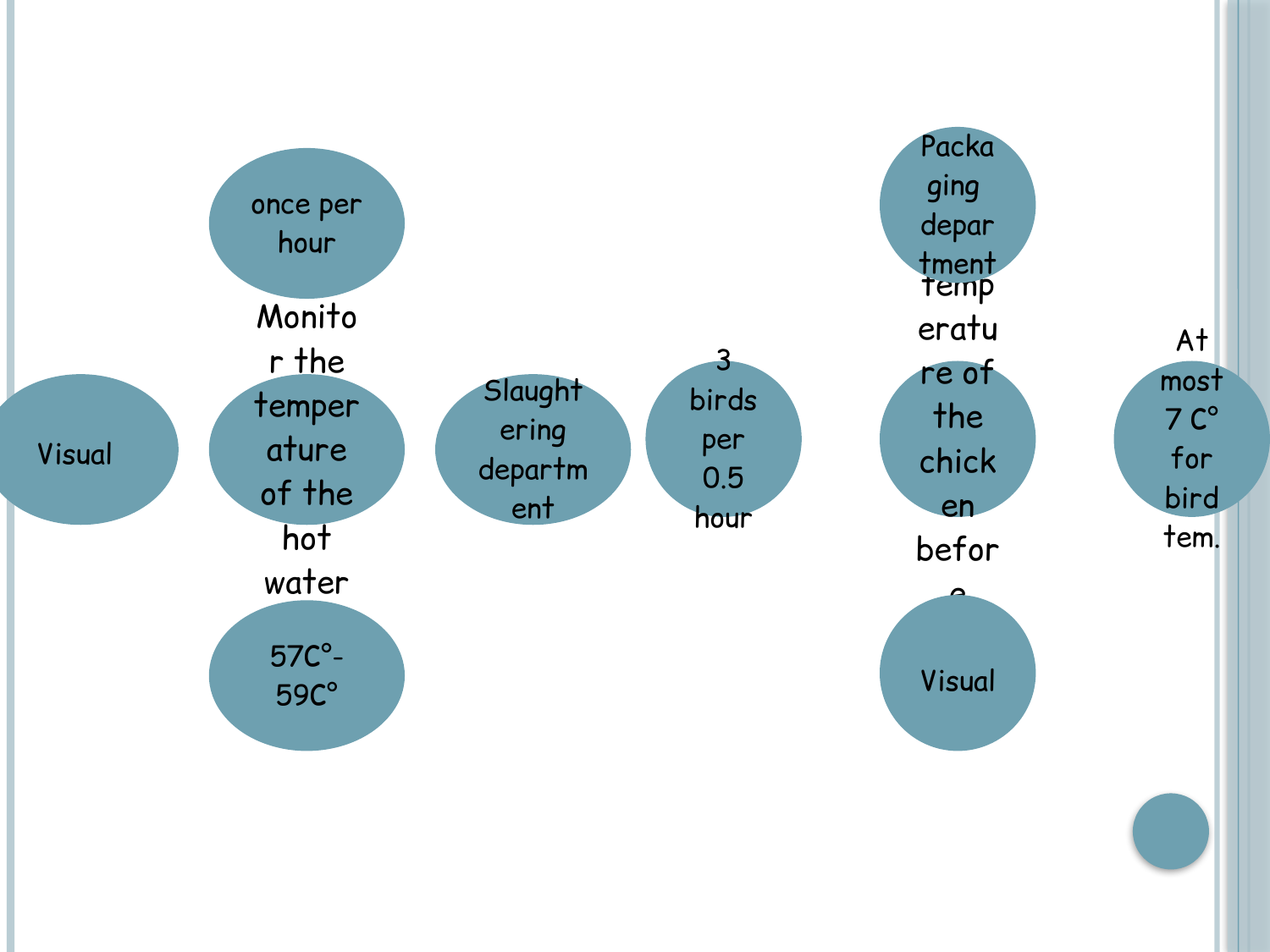

3 birds per 0.5 hour
Visual
At most 7 C° for bird tem.
Monitor the temperature of the hot water
once per hour
Visual
57C°-59C°
Slaughtering department